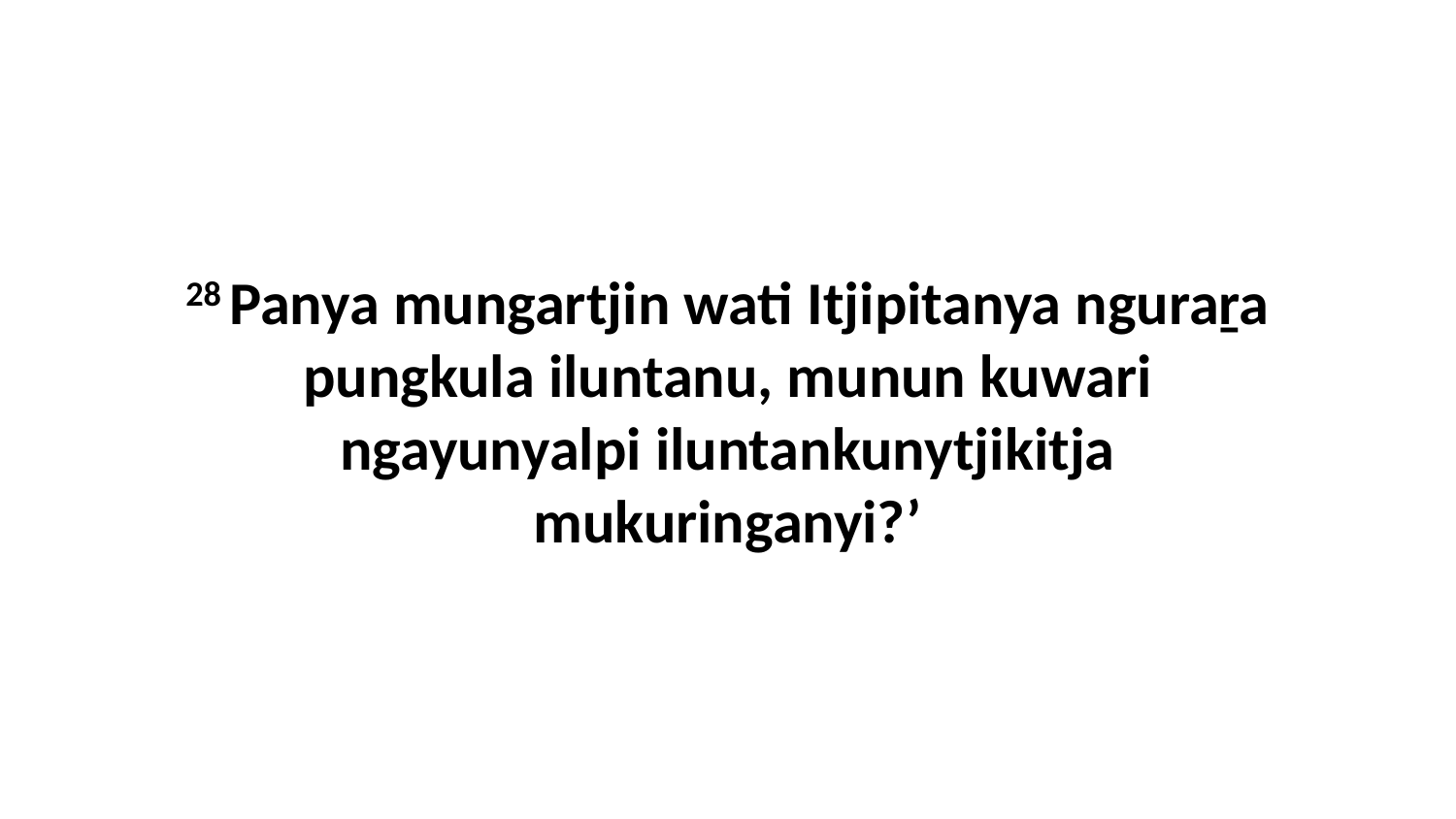

28 Panya mungartjin wati Itjipitanya nguraṟa pungkula iluntanu, munun kuwari ngayunyalpi iluntankunytjikitja mukuringanyi?’